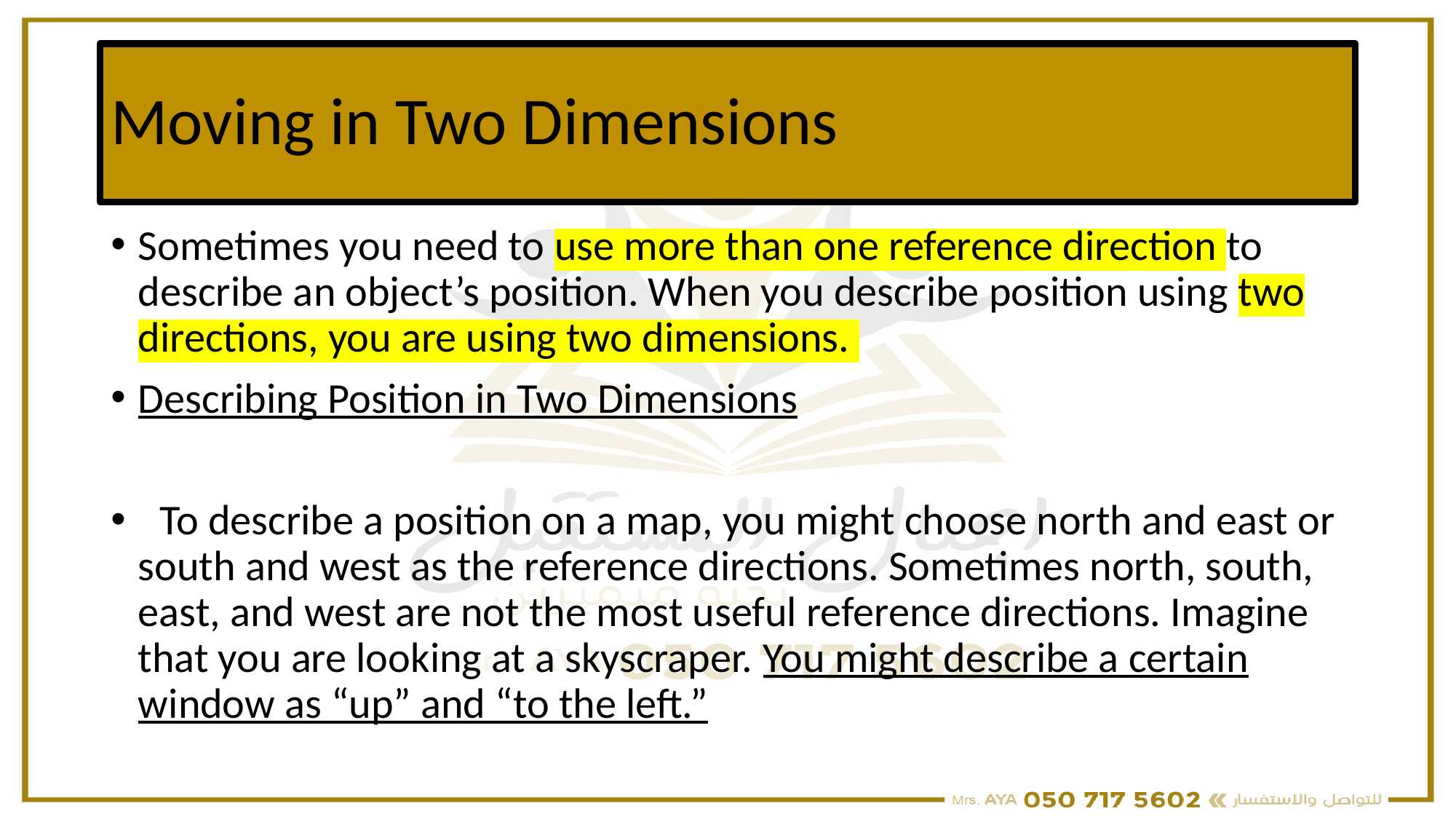

# Moving in Two Dimensions
Sometimes you need to use more than one reference direction to describe an object’s position. When you describe position using two directions, you are using two dimensions.
Describing Position in Two Dimensions

 To describe a position on a map, you might choose north and east or south and west as the reference directions. Sometimes north, south, east, and west are not the most useful reference directions. Imagine that you are looking at a skyscraper. You might describe a certain window as “up” and “to the left.”